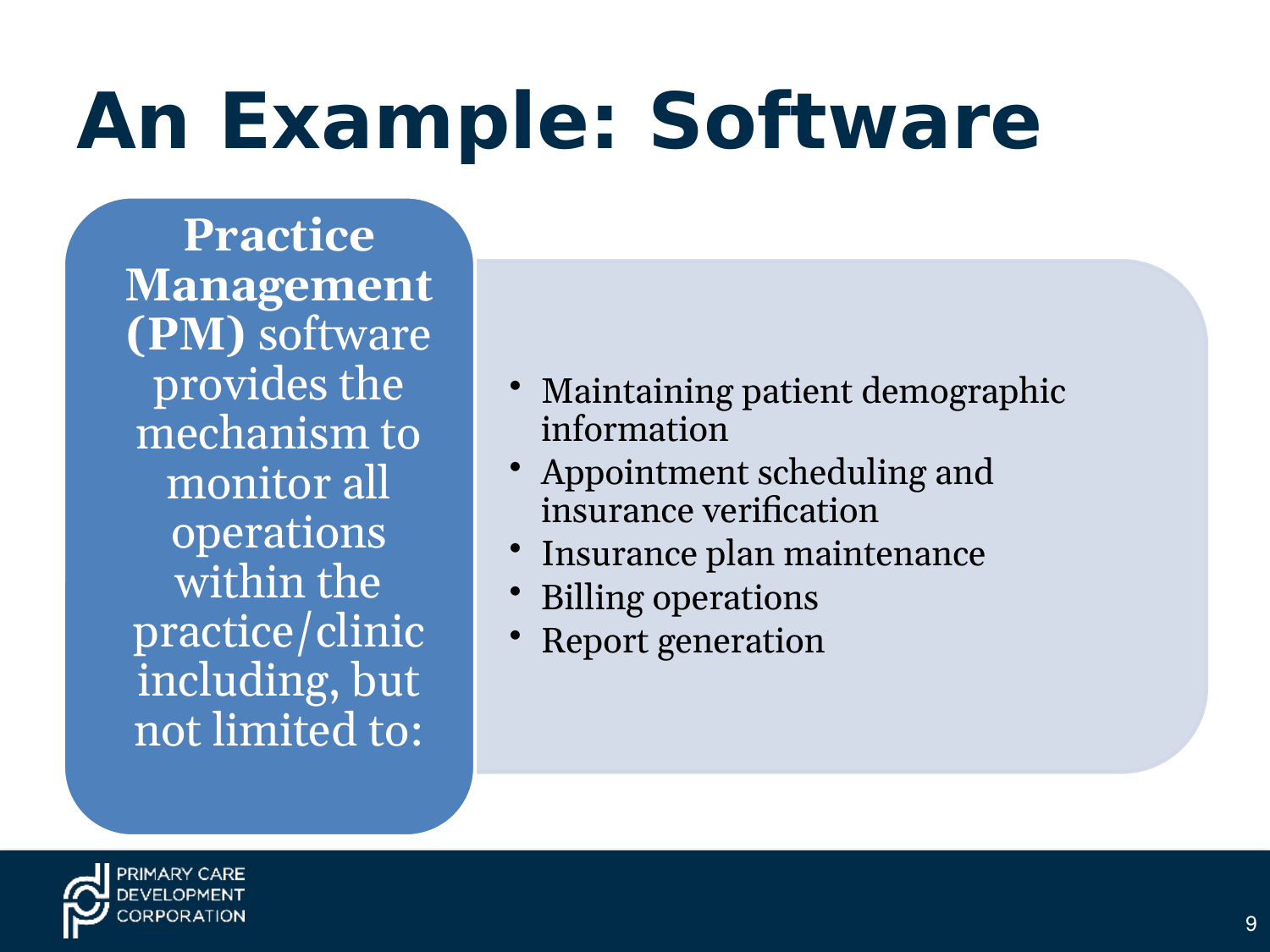

# An Example: Software
Maintaining patient demographic information
Appointment scheduling and insurance verification
Insurance plan maintenance
Billing operations
Report generation
Practice Management (PM) software provides the mechanism to monitor all operations within the practice/clinic including, but not limited to:

9